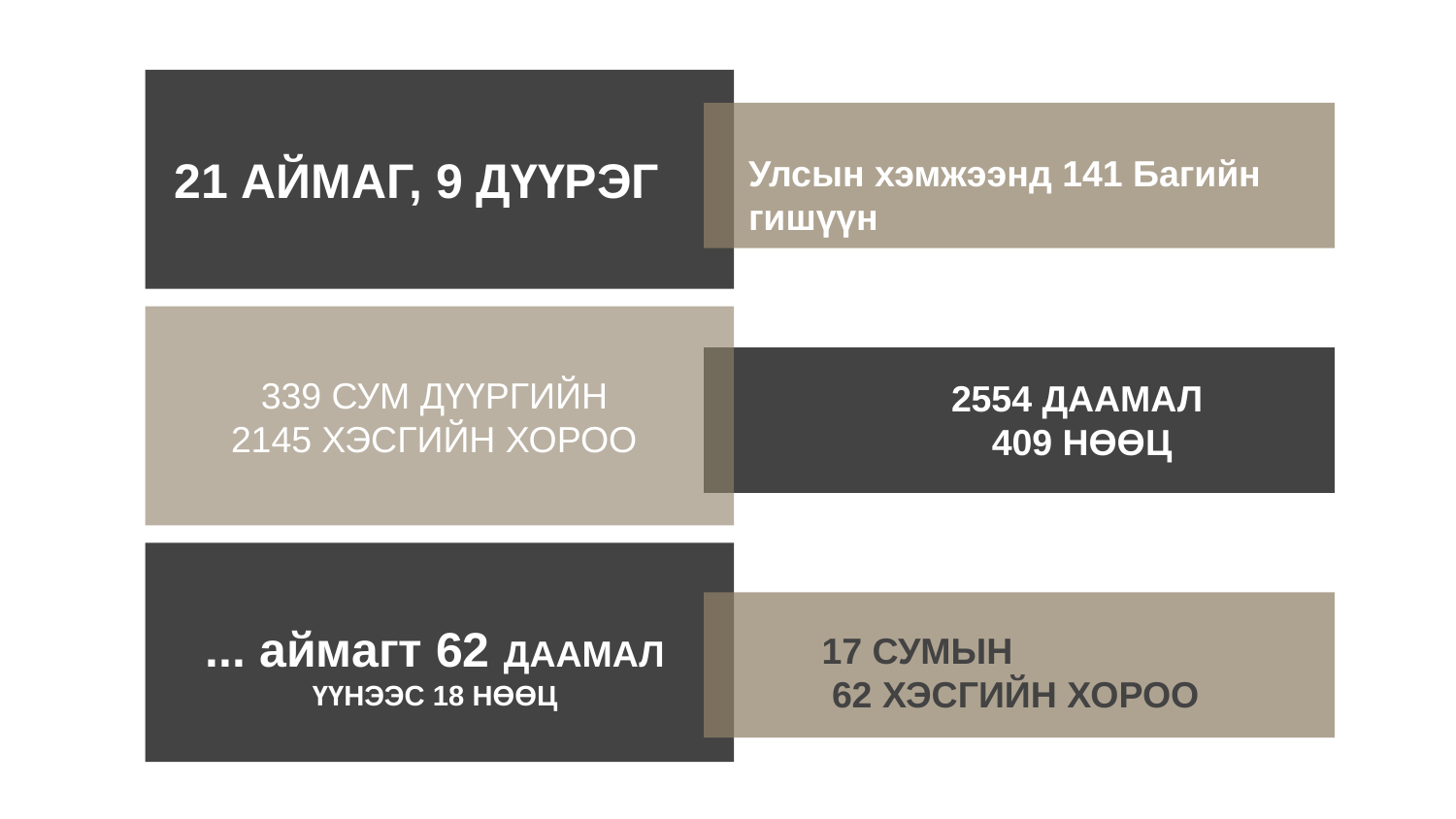

# 21 АЙМАГ, 9 ДҮҮРЭГ
Улсын хэмжээнд 141 Багийн гишүүн
339 СУМ ДҮҮРГИЙН
2145 ХЭСГИЙН ХОРОО

2554 ДААМАЛ
 409 НӨӨЦ

... аймагт 62 ДААМАЛ
ҮҮНЭЭС 18 НӨӨЦ

17 СУМЫН
 62 ХЭСГИЙН ХОРОО